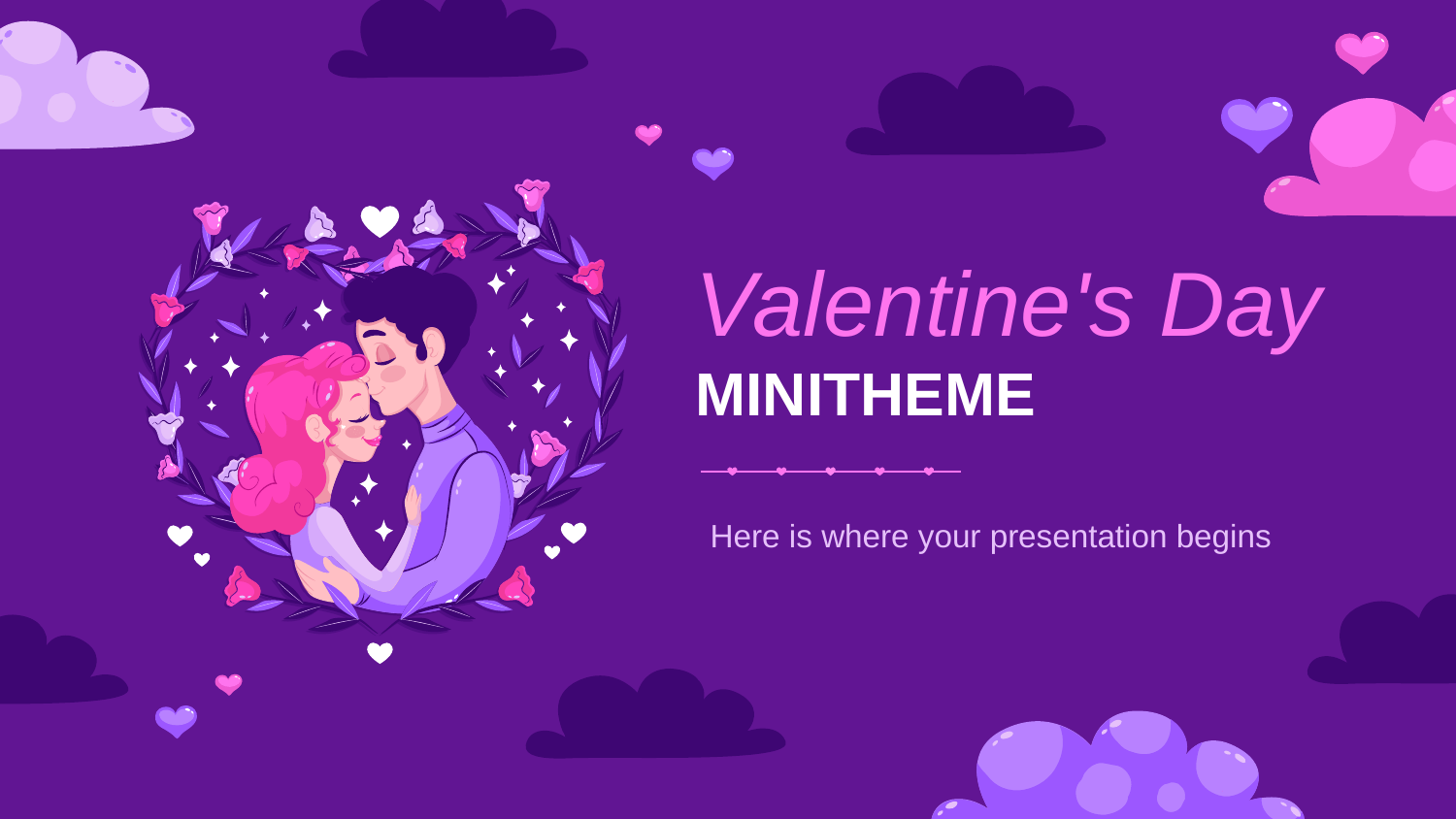

# Valentine's Day MINITHEME

Here is where your presentation begins